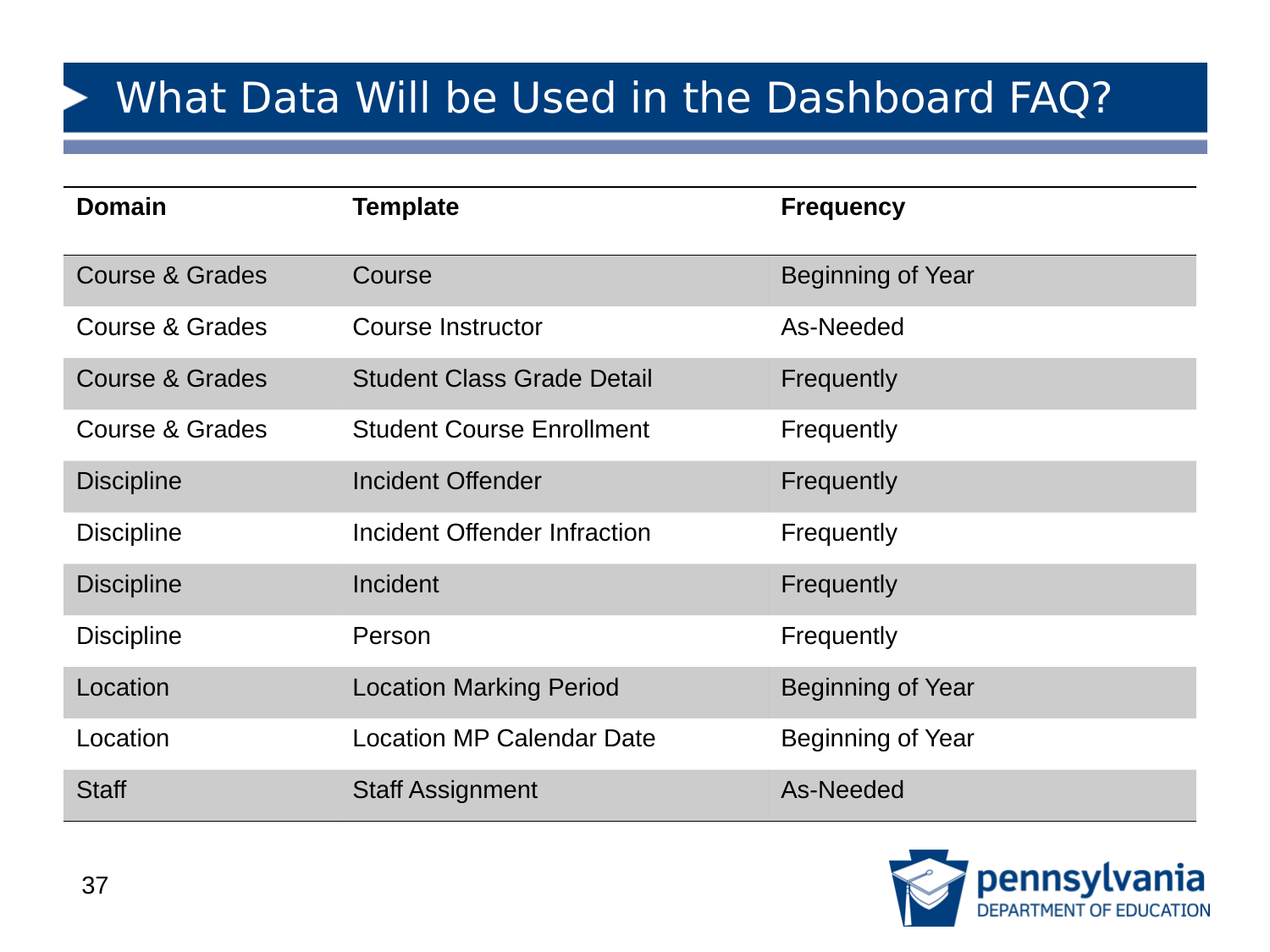

# What Data Will be Used in the Dashboard FAQ?
| Domain | Template | Frequency |
| --- | --- | --- |
| Course & Grades | Course | Beginning of Year |
| Course & Grades | Course Instructor | As-Needed |
| Course & Grades | Student Class Grade Detail | Frequently |
| Course & Grades | Student Course Enrollment | Frequently |
| Discipline | Incident Offender | Frequently |
| Discipline | Incident Offender Infraction | Frequently |
| Discipline | Incident | Frequently |
| Discipline | Person | Frequently |
| Location | Location Marking Period | Beginning of Year |
| Location | Location MP Calendar Date | Beginning of Year |
| Staff | Staff Assignment | As-Needed |
37